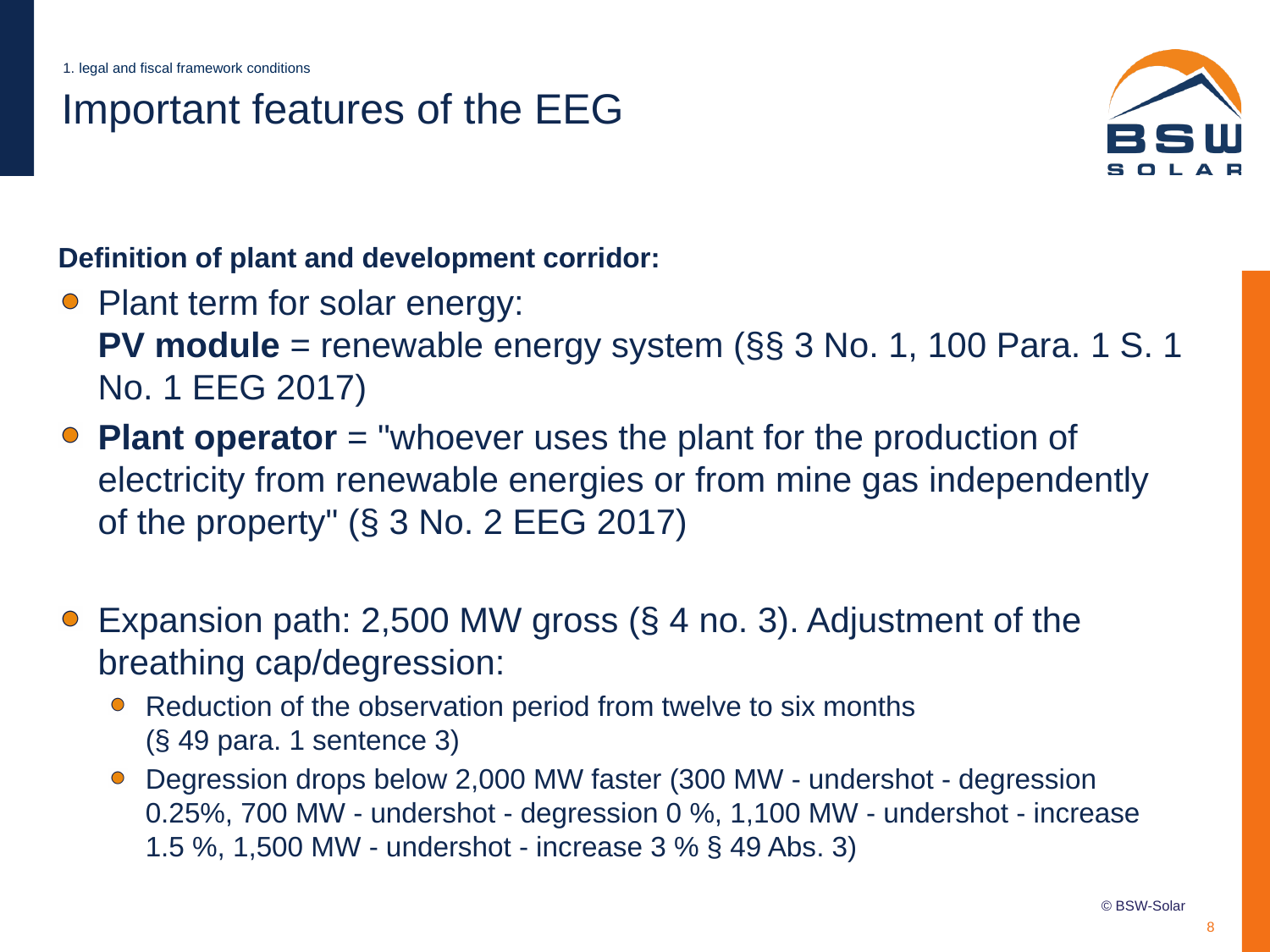

8
1. legal and fiscal framework conditions
Important features of the EEG

Definition of plant and development corridor:
Plant term for solar energy:
PV module = renewable energy system (§§ 3 No. 1, 100 Para. 1 S. 1 No. 1 EEG 2017)
Plant operator = "whoever uses the plant for the production of electricity from renewable energies or from mine gas independently of the property" (§ 3 No. 2 EEG 2017)

Expansion path: 2,500 MW gross (§ 4 no. 3). Adjustment of the breathing cap/degression:
Reduction of the observation period from twelve to six months
(§ 49 para. 1 sentence 3)
Degression drops below 2,000 MW faster (300 MW - undershot - degression 0.25%, 700 MW - undershot - degression 0 %, 1,100 MW - undershot - increase 1.5 %, 1,500 MW - undershot - increase 3 % § 49 Abs. 3)
8
© BSW-Solar